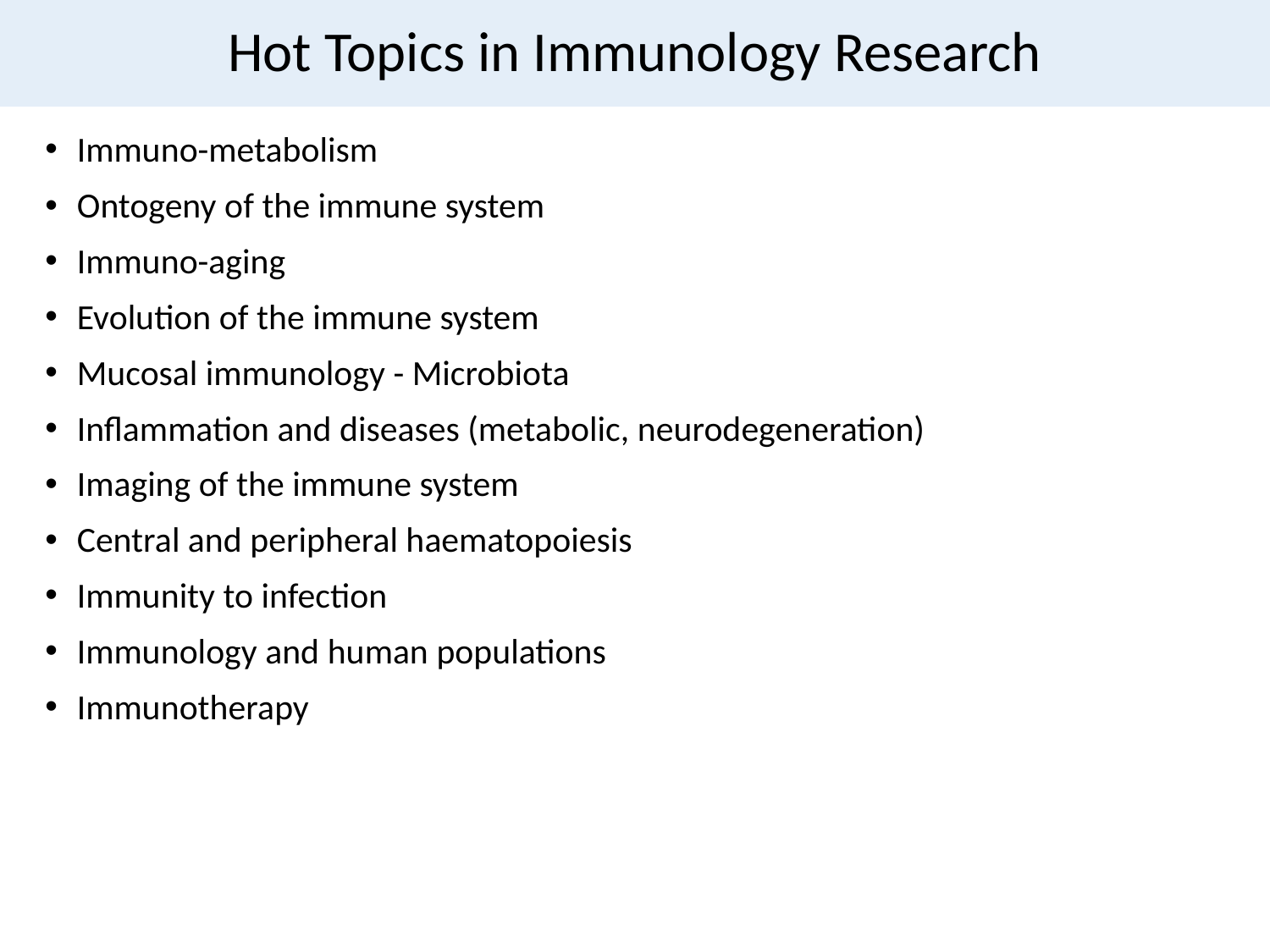

# Hot Topics in Immunology Research
Immuno-metabolism
Ontogeny of the immune system
Immuno-aging
Evolution of the immune system
Mucosal immunology - Microbiota
Inflammation and diseases (metabolic, neurodegeneration)
Imaging of the immune system
Central and peripheral haematopoiesis
Immunity to infection
Immunology and human populations
Immunotherapy